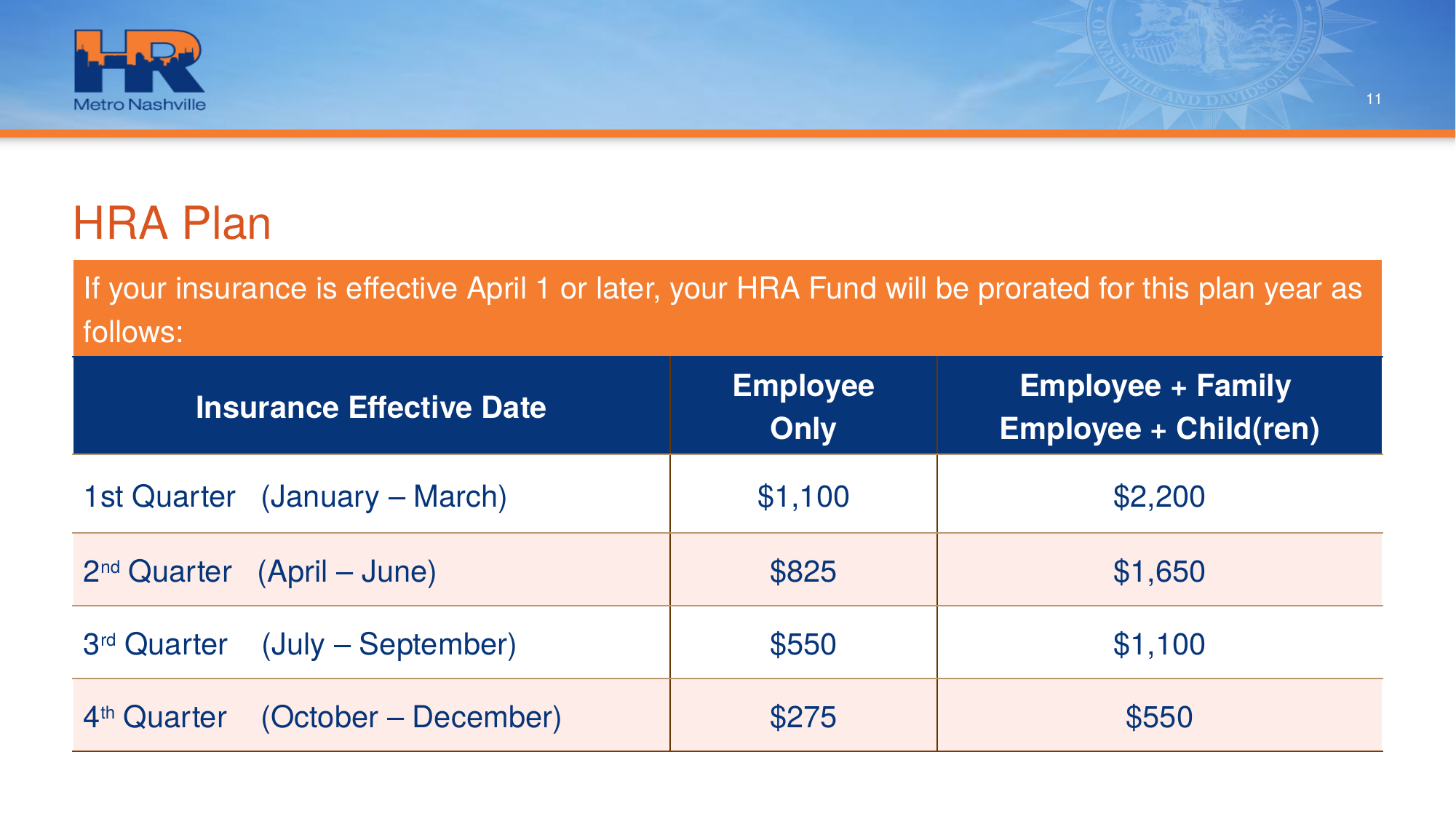

11
# HRA Plan
| If your insurance is effective April 1 or later, your HRA Fund will be prorated for this plan year as follows: |  |  |
| --- | --- | --- |
| Insurance Effective Date | Employee Only | Employee + Family Employee + Child(ren) |
| 1st Quarter (January – March) | $1,100 | $2,200 |
| 2nd Quarter (April – June) | $825 | $1,650 |
| 3rd Quarter (July – September) | $550 | $1,100 |
| 4th Quarter (October – December) | $275 | $550 |